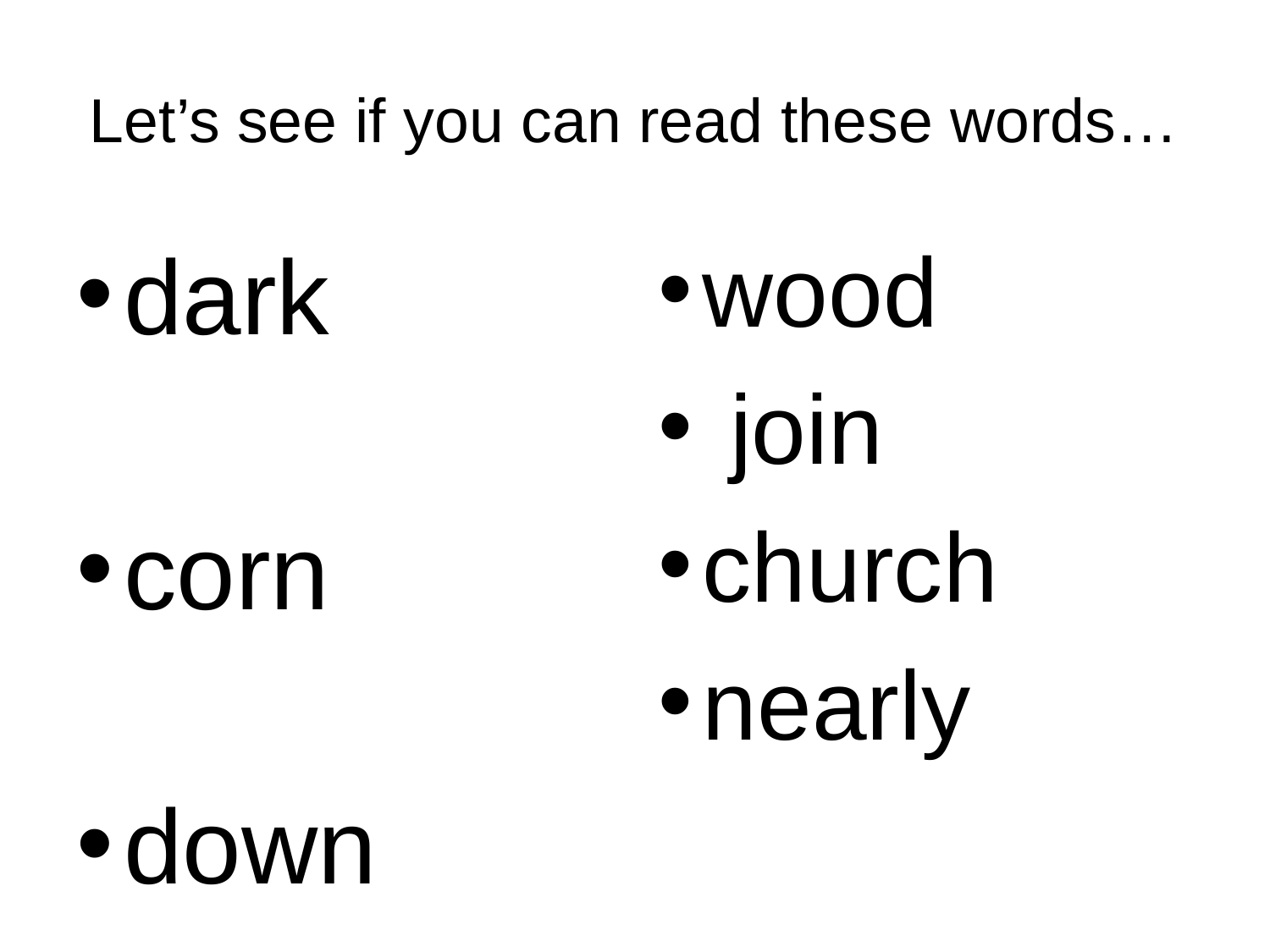

# Let’s see if you can read these words…
dark
corn
down
stairs
wood
 join
church
nearly